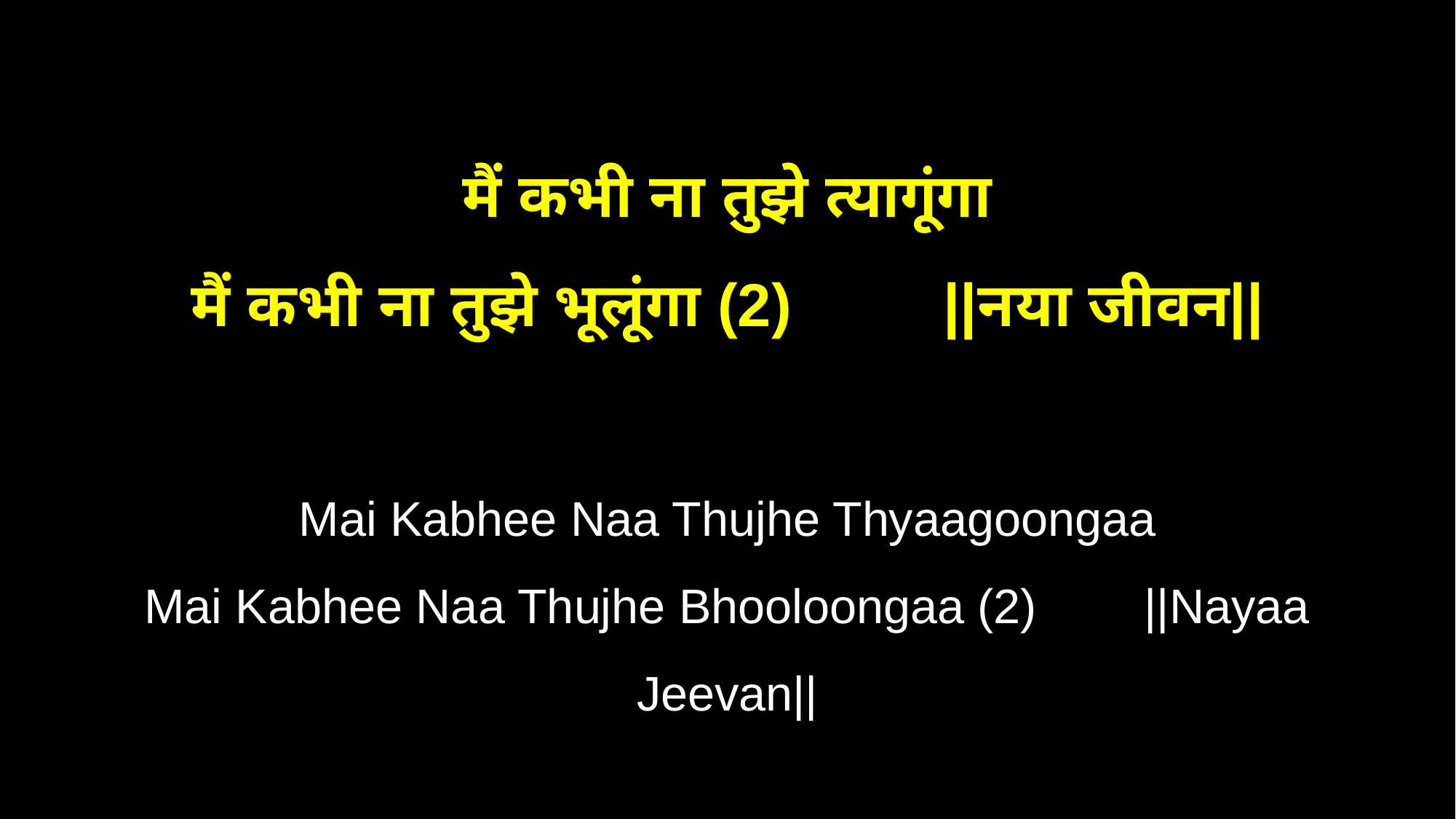

मैं कभी ना तुझे त्यागूंगा
मैं कभी ना तुझे भूलूंगा (2)         ||नया जीवन||
Mai Kabhee Naa Thujhe Thyaagoongaa
Mai Kabhee Naa Thujhe Bhooloongaa (2)        ||Nayaa Jeevan||